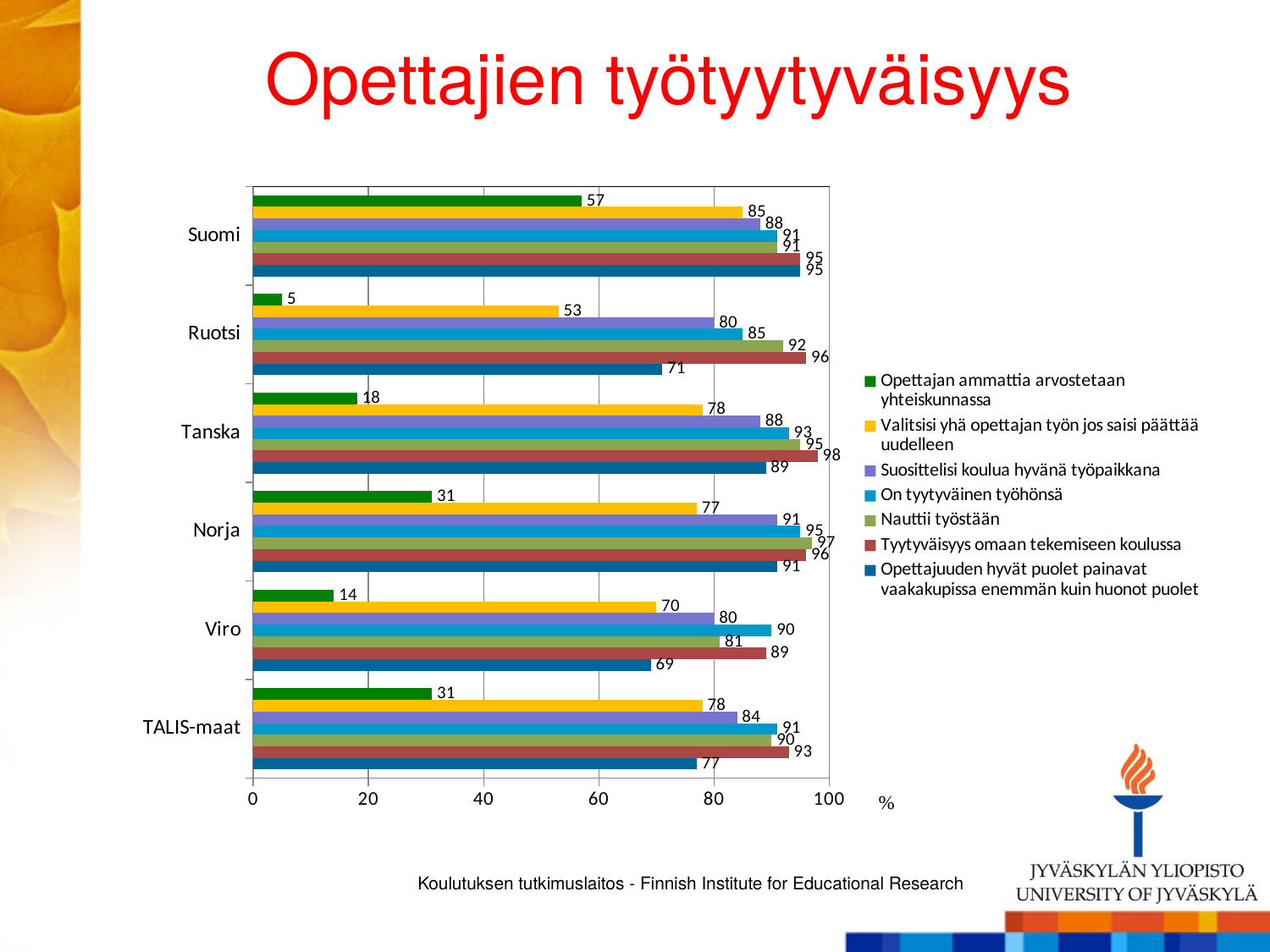

# Opettajien työtyytyväisyys

### Chart

| Category | Opettajuuden hyvät puolet painavat vaakakupissa enemmän kuin huonot puolet | Tyytyväisyys omaan tekemiseen koulussa | Nauttii työstään | On tyytyväinen työhönsä | Suosittelisi koulua hyvänä työpaikkana | Valitsisi yhä opettajan työn jos saisi päättää uudelleen | Opettajan ammattia arvostetaan yhteiskunnassa |
|---|---|---|---|---|---|---|---|
| TALIS-maat | 77.0 | 93.0 | 90.0 | 91.0 | 84.0 | 78.0 | 31.0 |
| Viro | 69.0 | 89.0 | 81.0 | 90.0 | 80.0 | 70.0 | 14.0 |
| Norja | 91.0 | 96.0 | 97.0 | 95.0 | 91.0 | 77.0 | 31.0 |
| Tanska | 89.0 | 98.0 | 95.0 | 93.0 | 88.0 | 78.0 | 18.0 |
| Ruotsi | 71.0 | 96.0 | 92.0 | 85.0 | 80.0 | 53.0 | 5.0 |
| Suomi | 95.0 | 95.0 | 91.0 | 91.0 | 88.0 | 85.0 | 57.0 |
Koulutuksen tutkimuslaitos - Finnish Institute for Educational Research